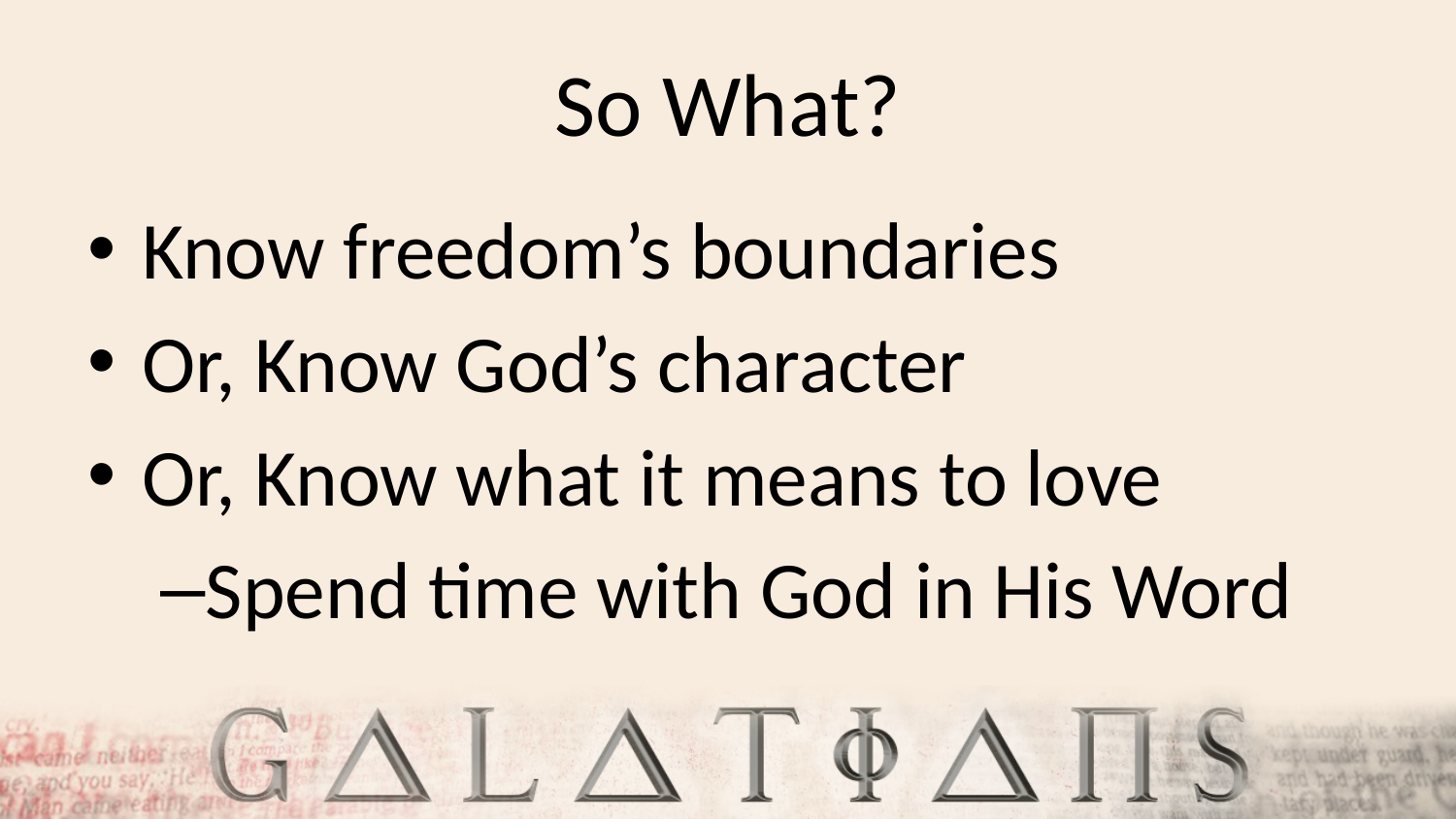

# So What?
Know freedom’s boundaries
Or, Know God’s character
Or, Know what it means to love
Spend time with God in His Word